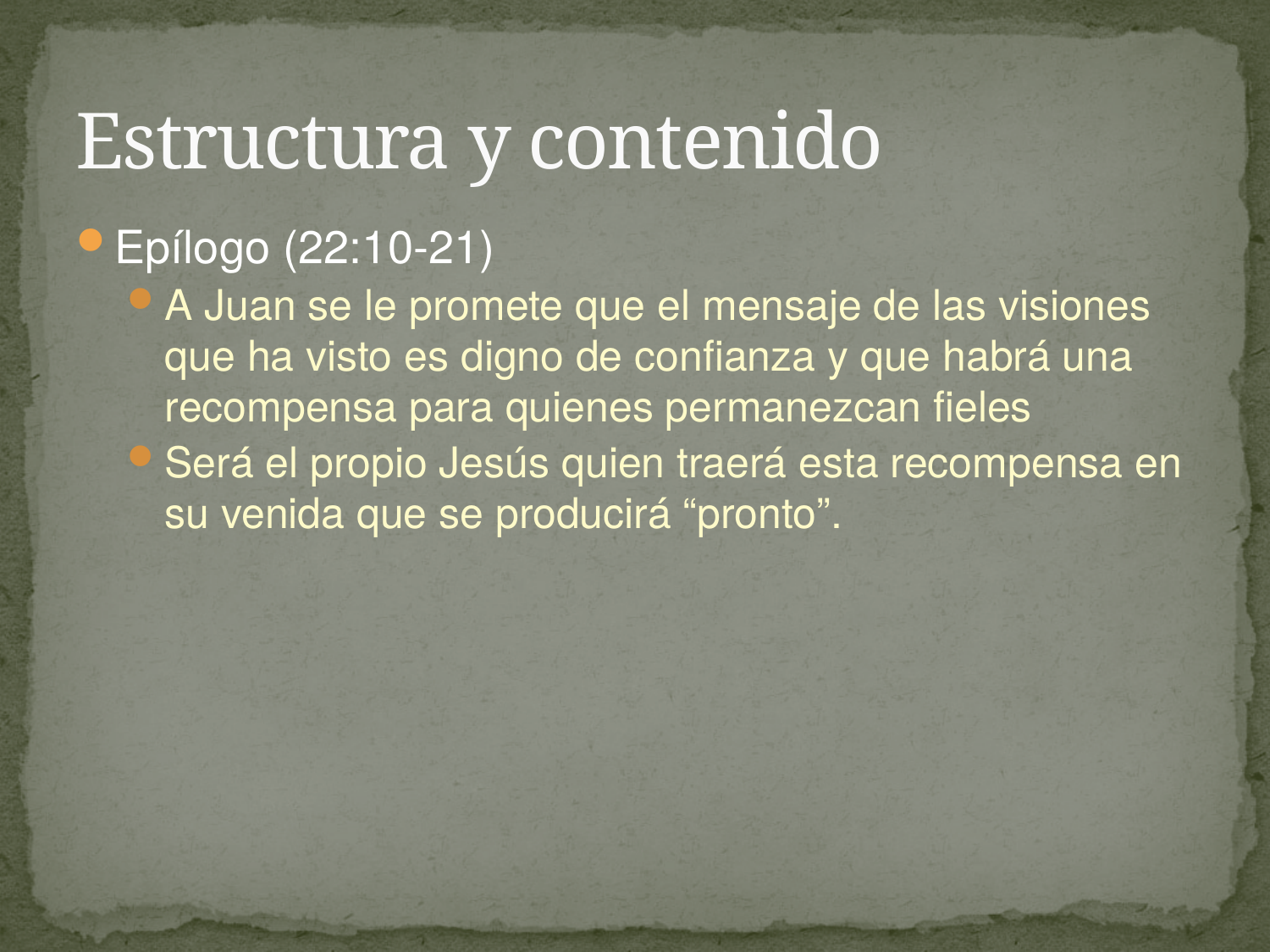

# Estructura y contenido
Epílogo (22:10-21)
A Juan se le promete que el mensaje de las visiones que ha visto es digno de confianza y que habrá una recompensa para quienes permanezcan fieles
Será el propio Jesús quien traerá esta recompensa en su venida que se producirá “pronto”.